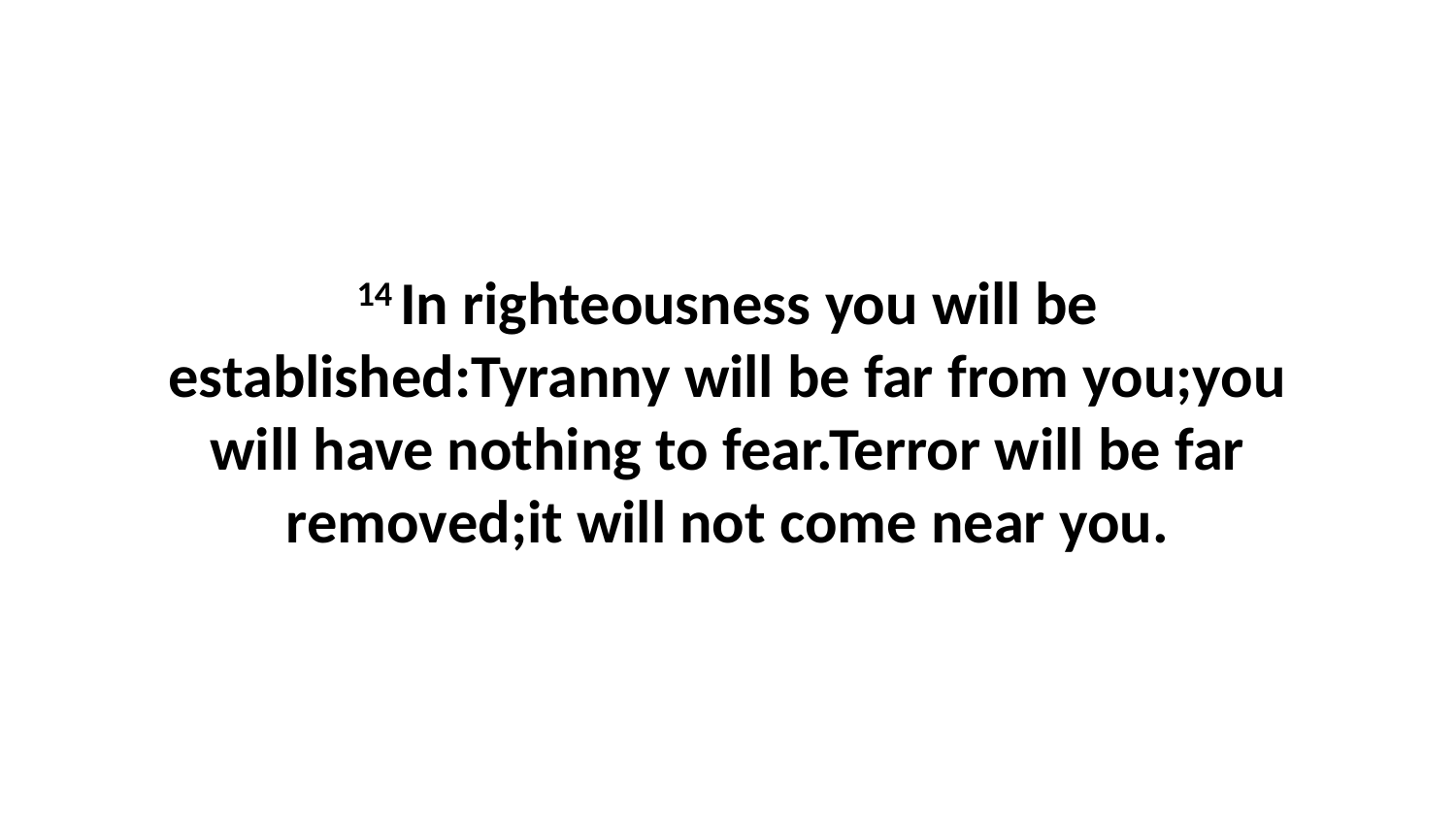

14 In righteousness you will be established:Tyranny will be far from you;you will have nothing to fear.Terror will be far removed;it will not come near you.